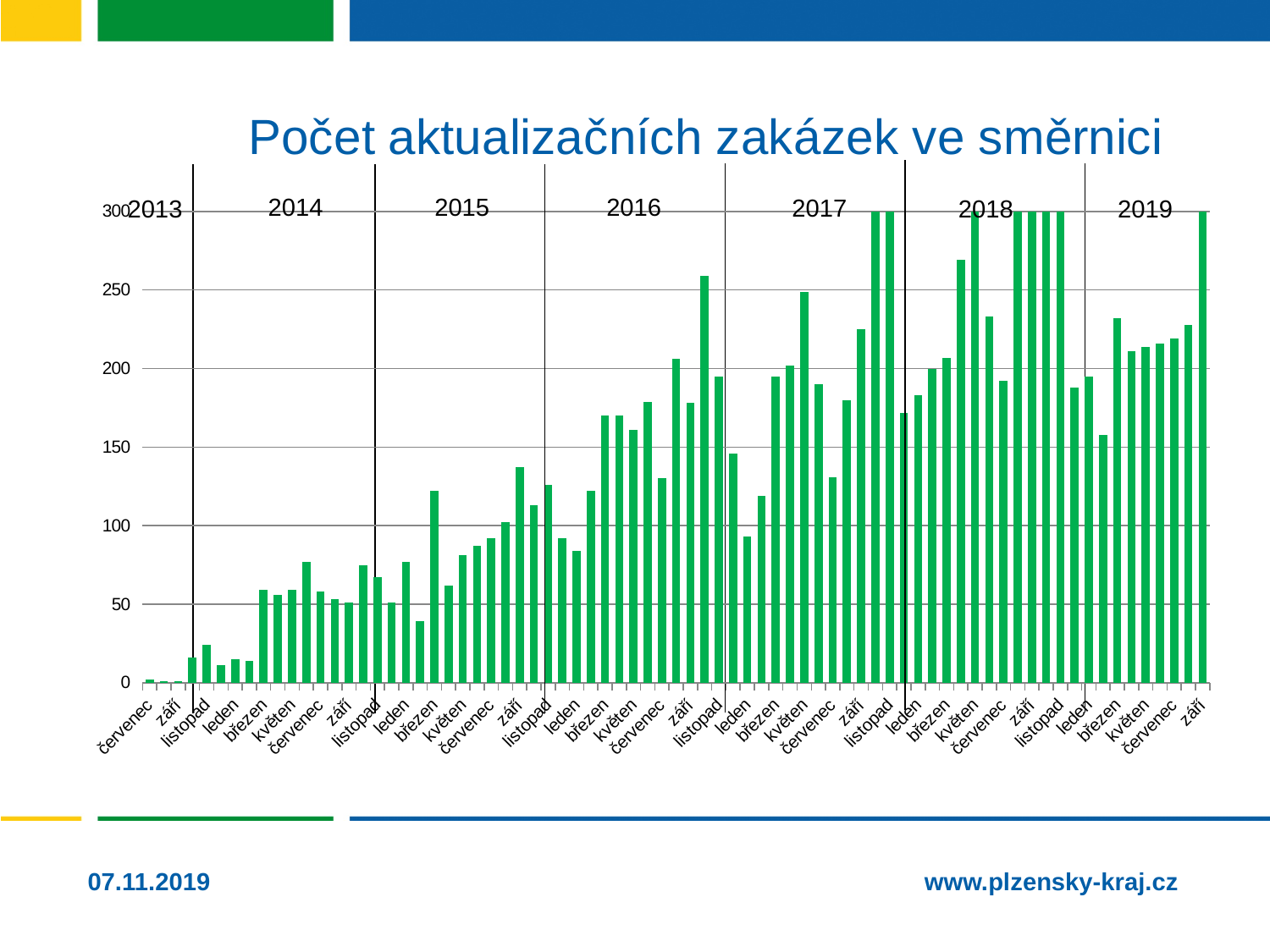

### Chart: Počet aktualizačních zakázek ve směrnici

| Category | počet zakázek ve směrnici |
|---|---|
| červenec | 2.0 |
| srpen | 1.0 |
| září | 1.0 |
| říjen | 16.0 |
| listopad | 24.0 |
| prosinec | 11.0 |
| leden | 15.0 |
| únor | 14.0 |
| březen | 59.0 |
| duben | 56.0 |
| květen | 59.0 |
| červen | 77.0 |
| červenec | 58.0 |
| srpen | 53.0 |
| září | 51.0 |
| říjen | 75.0 |
| listopad | 67.0 |
| prosinec | 51.0 |
| leden | 77.0 |
| únor | 39.0 |
| březen | 122.0 |
| duben | 62.0 |
| květen | 81.0 |
| červen | 87.0 |
| červenec | 92.0 |
| srpen | 102.0 |
| září | 137.0 |
| říjen | 113.0 |
| listopad | 126.0 |
| prosinec | 92.0 |
| leden | 84.0 |
| únor | 122.0 |
| březen | 170.0 |
| duben | 170.0 |
| květen | 161.0 |
| červen | 179.0 |
| červenec | 130.0 |
| srpen | 206.0 |
| září | 178.0 |
| říjen | 259.0 |
| listopad | 195.0 |
| prosinec | 146.0 |
| leden | 93.0 |
| únor | 119.0 |
| březen | 195.0 |
| duben | 202.0 |
| květen | 249.0 |
| červen | 190.0 |
| červenec | 131.0 |
| srpen | 180.0 |
| září | 225.0 |
| říjen | 368.0 |
| listopad | 351.0 |
| prosinec | 172.0 |
| leden | 183.0 |
| únor | 200.0 |
| březen | 207.0 |
| duben | 269.0 |
| květen | 300.0 |
| červen | 233.0 |
| červenec | 192.0 |
| srpen | 310.0 |
| září | 316.0 |
| říjen | 319.0 |
| listopad | 356.0 |
| prosinec | 188.0 |
| leden | 195.0 |
| únor | 158.0 |
| březen | 232.0 |
| duben | 211.0 |
| květen | 214.0 |
| červen | 216.0 |
| červenec | 219.0 |
| srpen | 228.0 |
| září | 314.0 |
2014
2015
2016
2017
2018
2013
2019